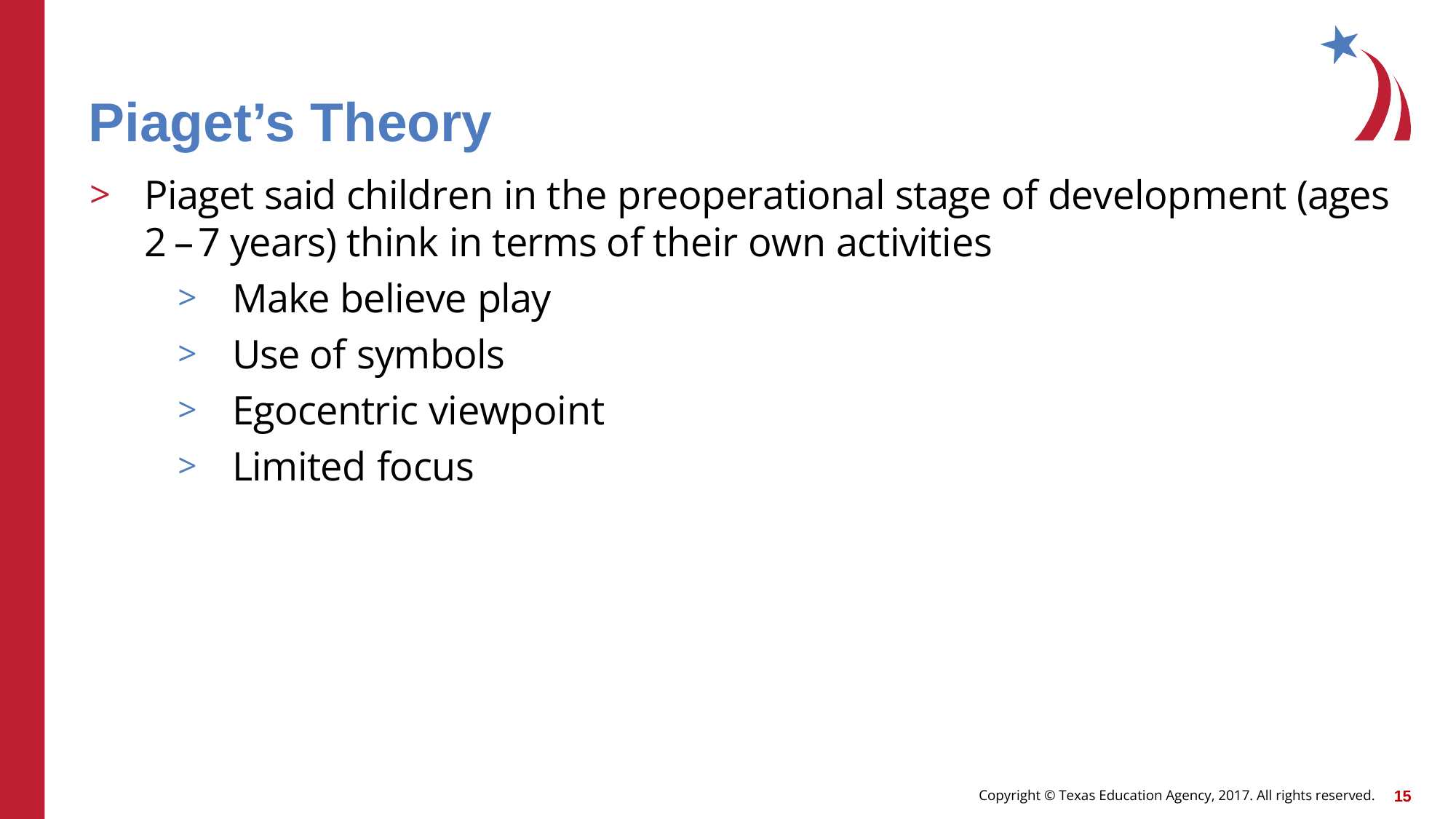

# Piaget’s Theory
Piaget said children in the preoperational stage of development (ages 2 – 7 years) think in terms of their own activities
Make believe play
Use of symbols
Egocentric viewpoint
Limited focus